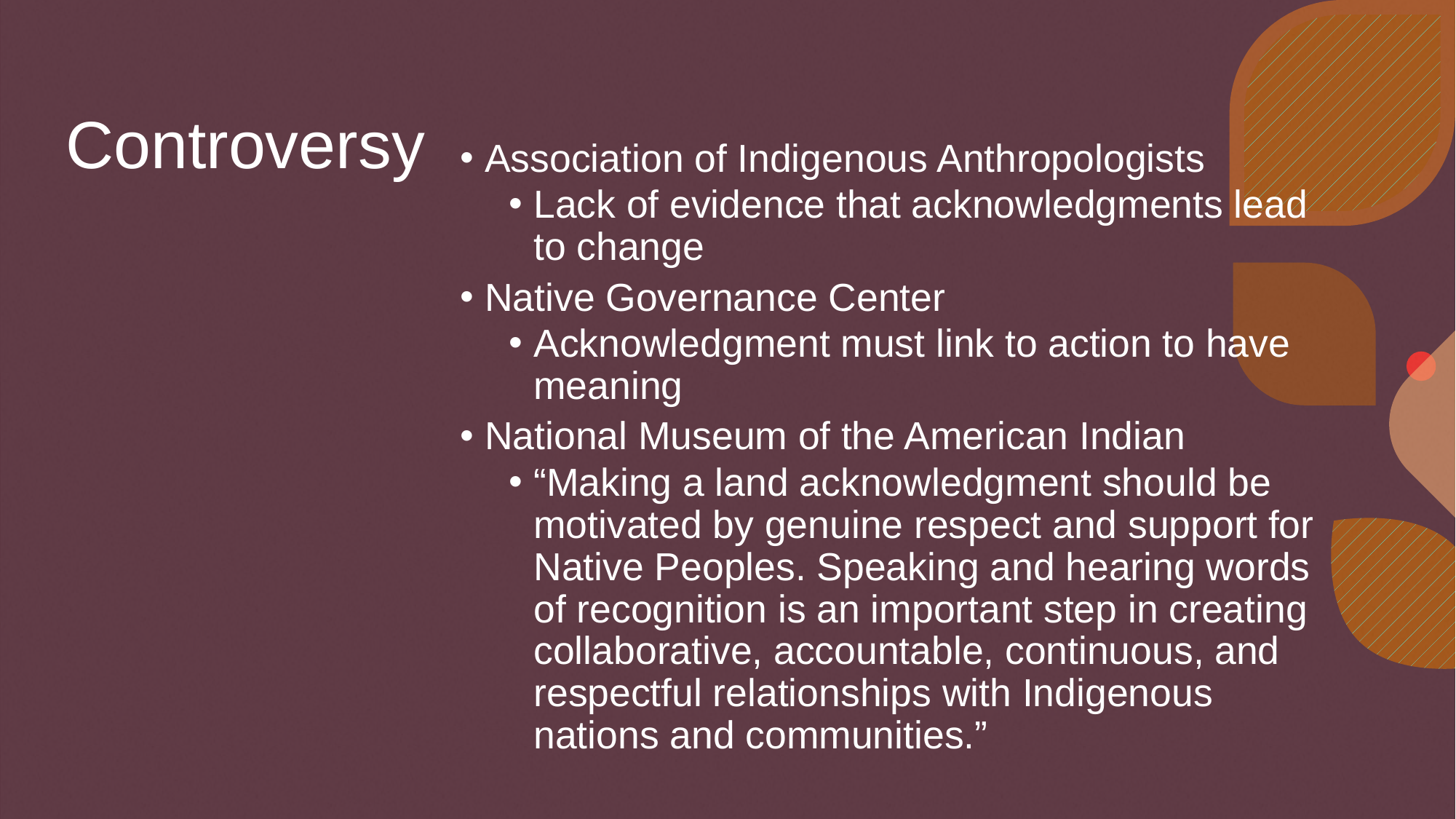

# Controversy
Association of Indigenous Anthropologists
Lack of evidence that acknowledgments lead to change
Native Governance Center
Acknowledgment must link to action to have meaning
National Museum of the American Indian
“Making a land acknowledgment should be motivated by genuine respect and support for Native Peoples. Speaking and hearing words of recognition is an important step in creating collaborative, accountable, continuous, and respectful relationships with Indigenous nations and communities.”